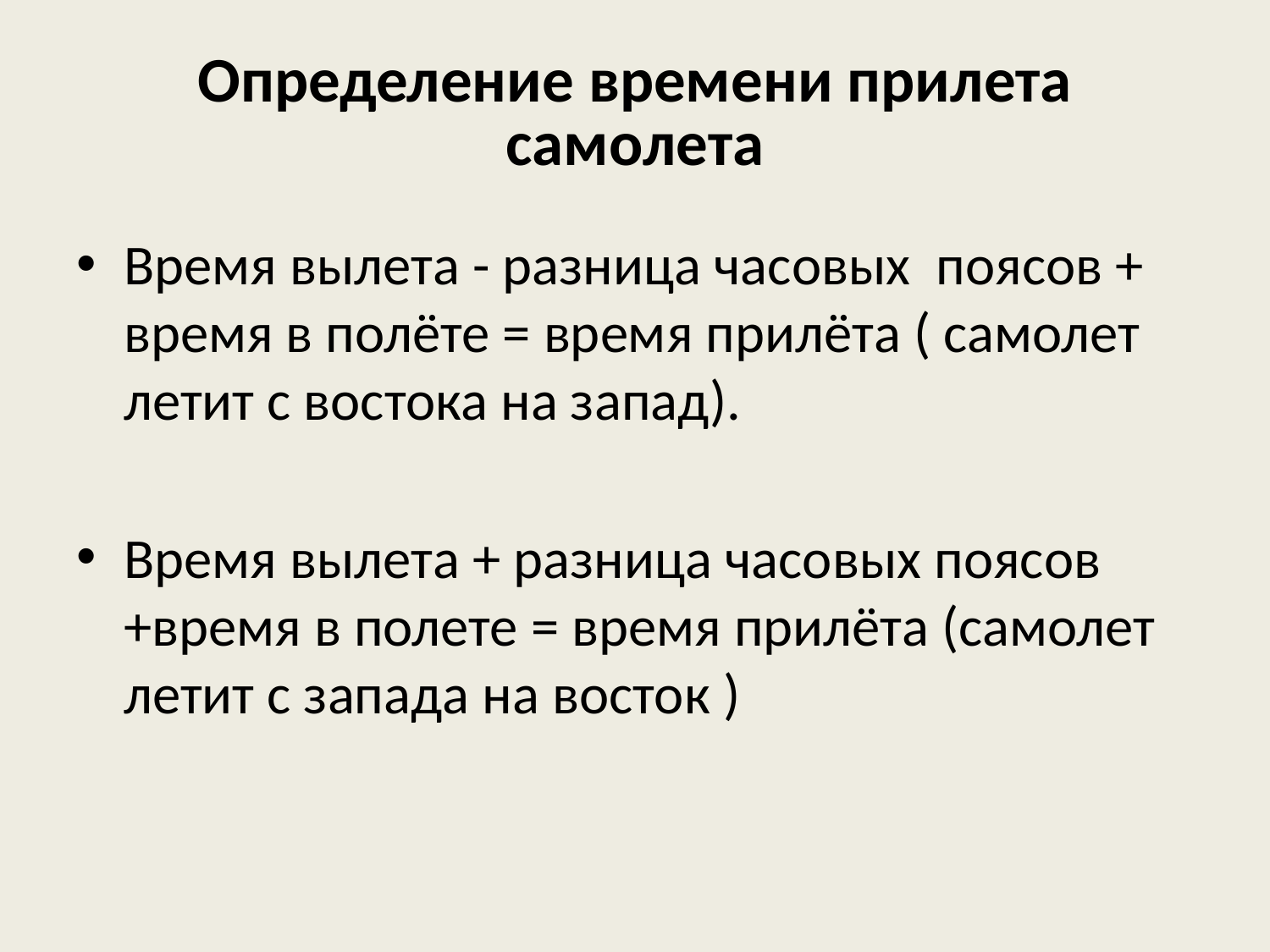

# Определение времени прилета самолета
Время вылета - разница часовых  поясов + время в полёте = время прилёта ( самолет летит с востока на запад).

Время вылета + разница часовых поясов +время в полете = время прилёта (самолет летит с запада на восток )